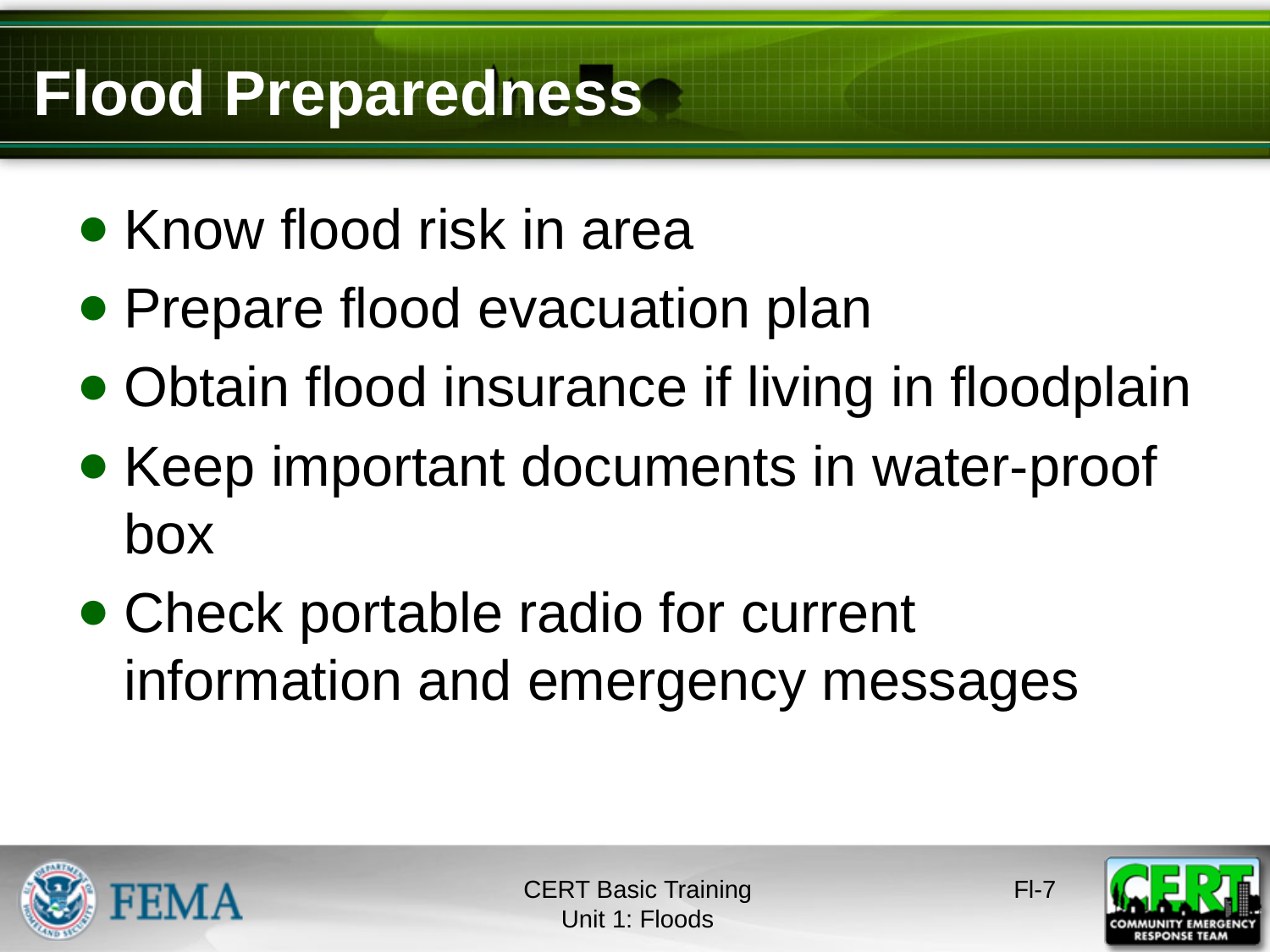

# Flood Preparedness
Know flood risk in area
Prepare flood evacuation plan
Obtain flood insurance if living in floodplain
Keep important documents in water-proof box
Check portable radio for current information and emergency messages

CERT Basic Training
Unit 1: Floods
Fl-7